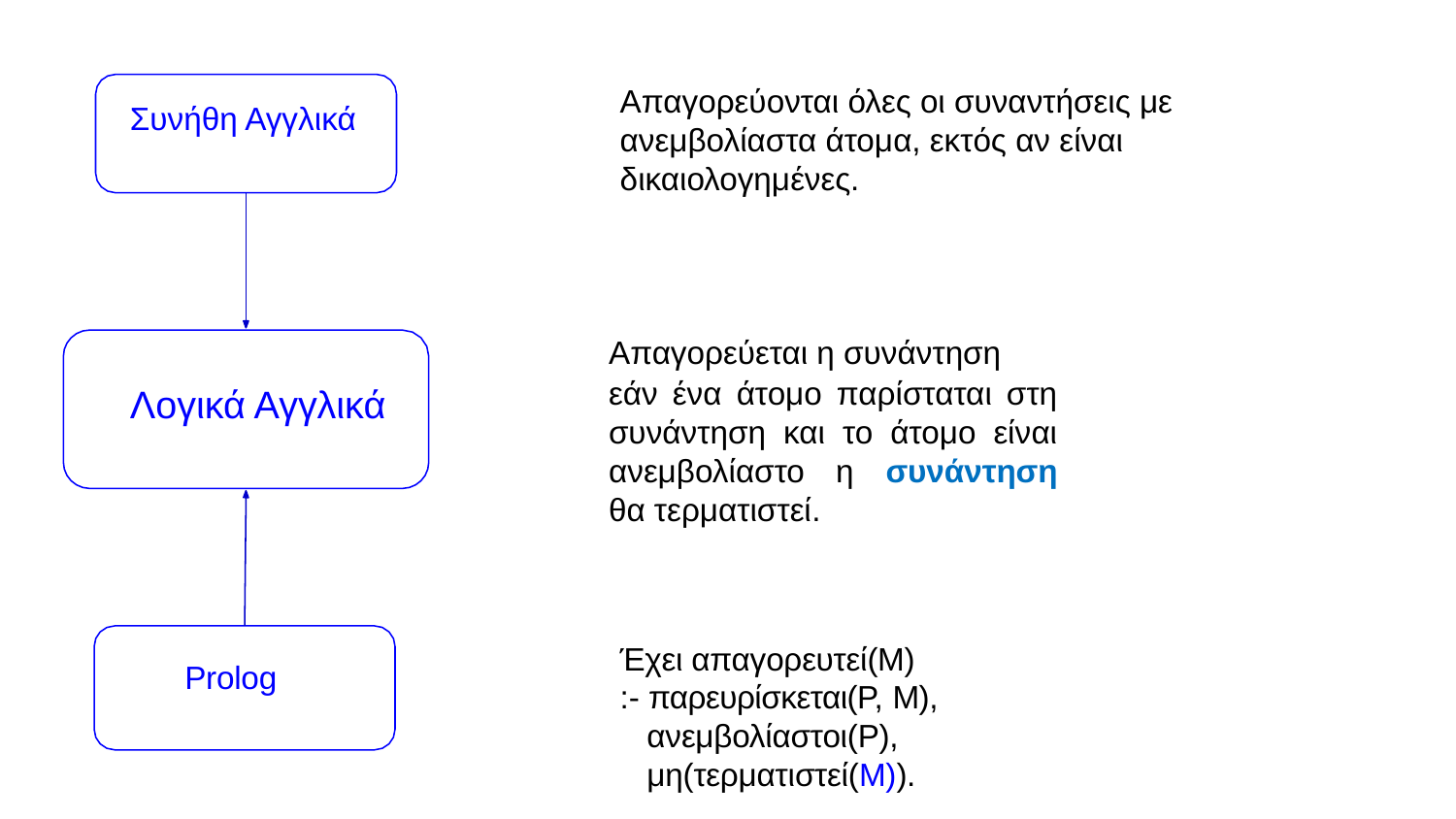

# Απαγορεύονται όλες οι συναντήσεις με ανεμβολίαστα άτομα, εκτός αν είναι δικαιολογημένες.
Συνήθη Αγγλικά

Απαγορεύεται η συνάντηση
εάν ένα άτομο παρίσταται στη συνάντηση και το άτομο είναι ανεμβολίαστο η συνάντηση θα τερματιστεί.
Λογικά Αγγλικά

Έχει απαγορευτεί(M)
:- παρευρίσκεται(P, M), ανεμβολίαστοι(P), μη(τερματιστεί(M)).
Prolog